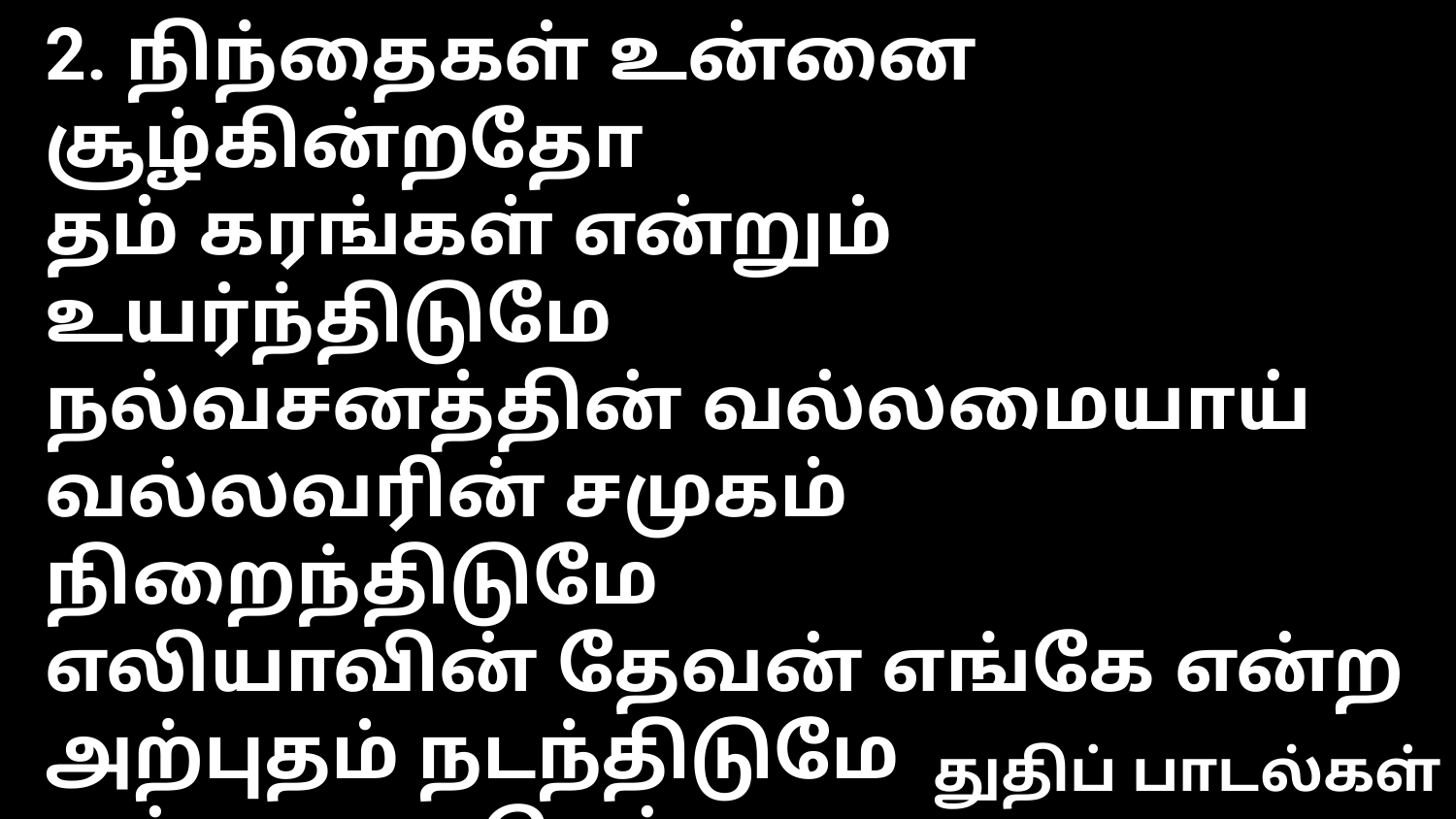

2. நிந்தைகள் உன்னை சூழ்கின்றதோ
தம் கரங்கள் என்றும் உயர்ந்திடுமே
நல்வசனத்தின் வல்லமையாய்
வல்லவரின் சமுகம் நிறைந்திடுமே
எலியாவின் தேவன் எங்கே என்ற
அற்புதம் நடந்திடுமே
என்றுறை செய்தவரை ஆராதிப்போம்
ஆவியில் ஆராதனை - நான் ஒருபோதும்

துதிப் பாடல்கள்